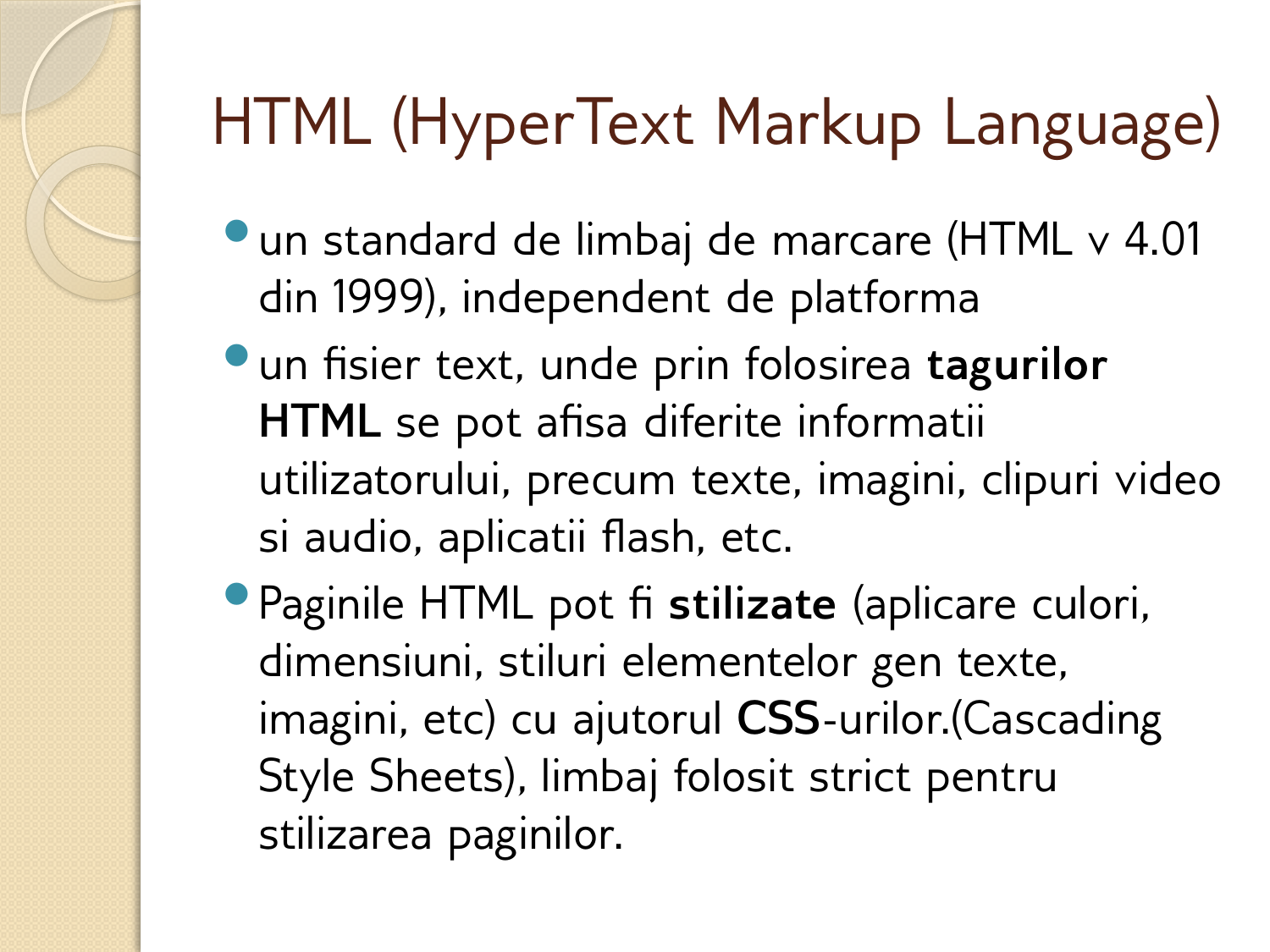

# HTML (HyperText Markup Language)
un standard de limbaj de marcare (HTML v 4.01 din 1999), independent de platforma
un fisier text, unde prin folosirea tagurilor HTML se pot afisa diferite informatii utilizatorului, precum texte, imagini, clipuri video si audio, aplicatii flash, etc.
Paginile HTML pot fi stilizate (aplicare culori, dimensiuni, stiluri elementelor gen texte, imagini, etc) cu ajutorul CSS-urilor.(Cascading Style Sheets), limbaj folosit strict pentru stilizarea paginilor.